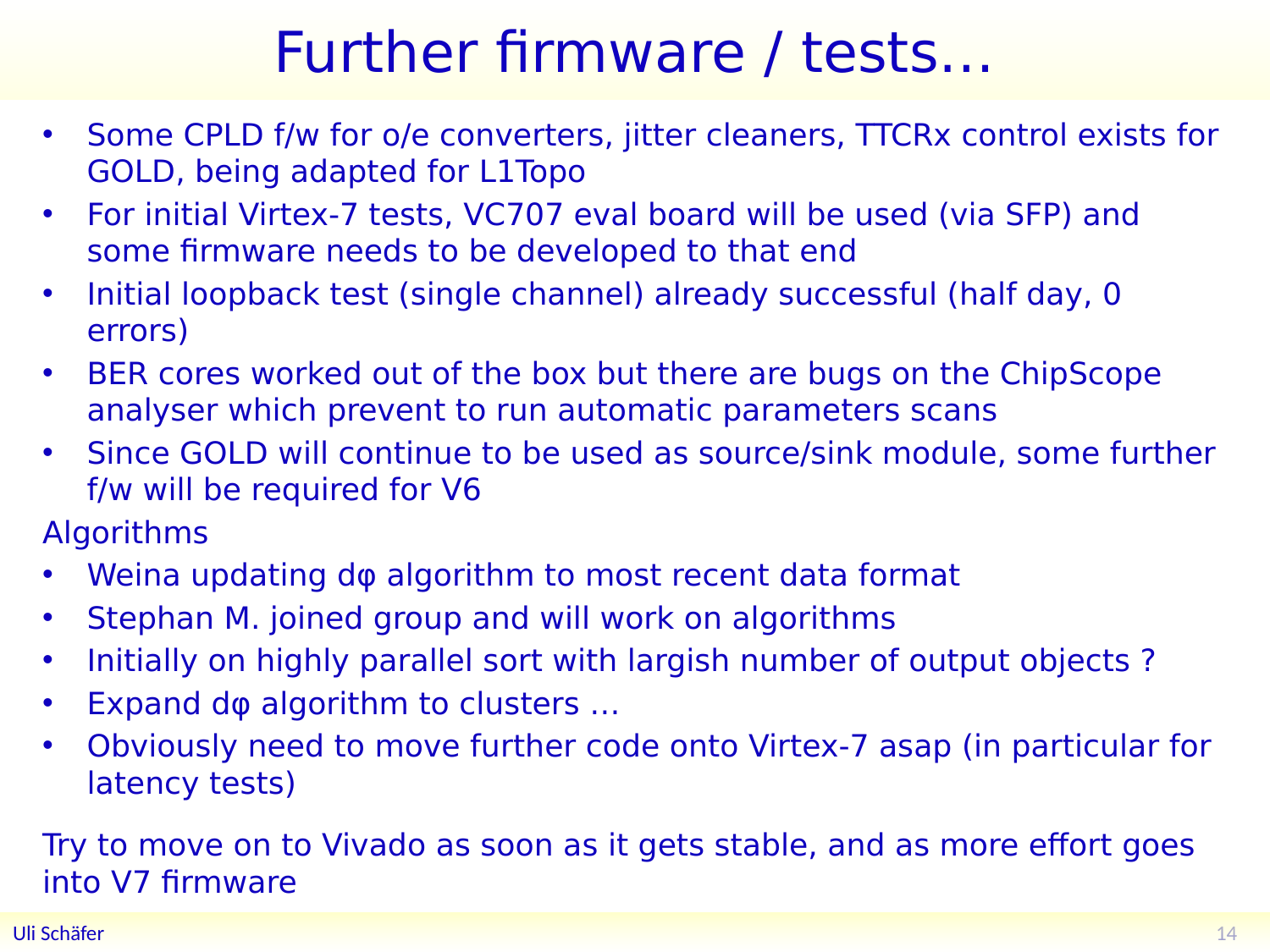

# Further firmware / tests…
Some CPLD f/w for o/e converters, jitter cleaners, TTCRx control exists for GOLD, being adapted for L1Topo
For initial Virtex-7 tests, VC707 eval board will be used (via SFP) and some firmware needs to be developed to that end
Initial loopback test (single channel) already successful (half day, 0 errors)
BER cores worked out of the box but there are bugs on the ChipScope analyser which prevent to run automatic parameters scans
Since GOLD will continue to be used as source/sink module, some further f/w will be required for V6
Algorithms
Weina updating dφ algorithm to most recent data format
Stephan M. joined group and will work on algorithms
Initially on highly parallel sort with largish number of output objects ?
Expand dφ algorithm to clusters …
Obviously need to move further code onto Virtex-7 asap (in particular for latency tests)

Try to move on to Vivado as soon as it gets stable, and as more effort goes into V7 firmware
14
Uli Schäfer